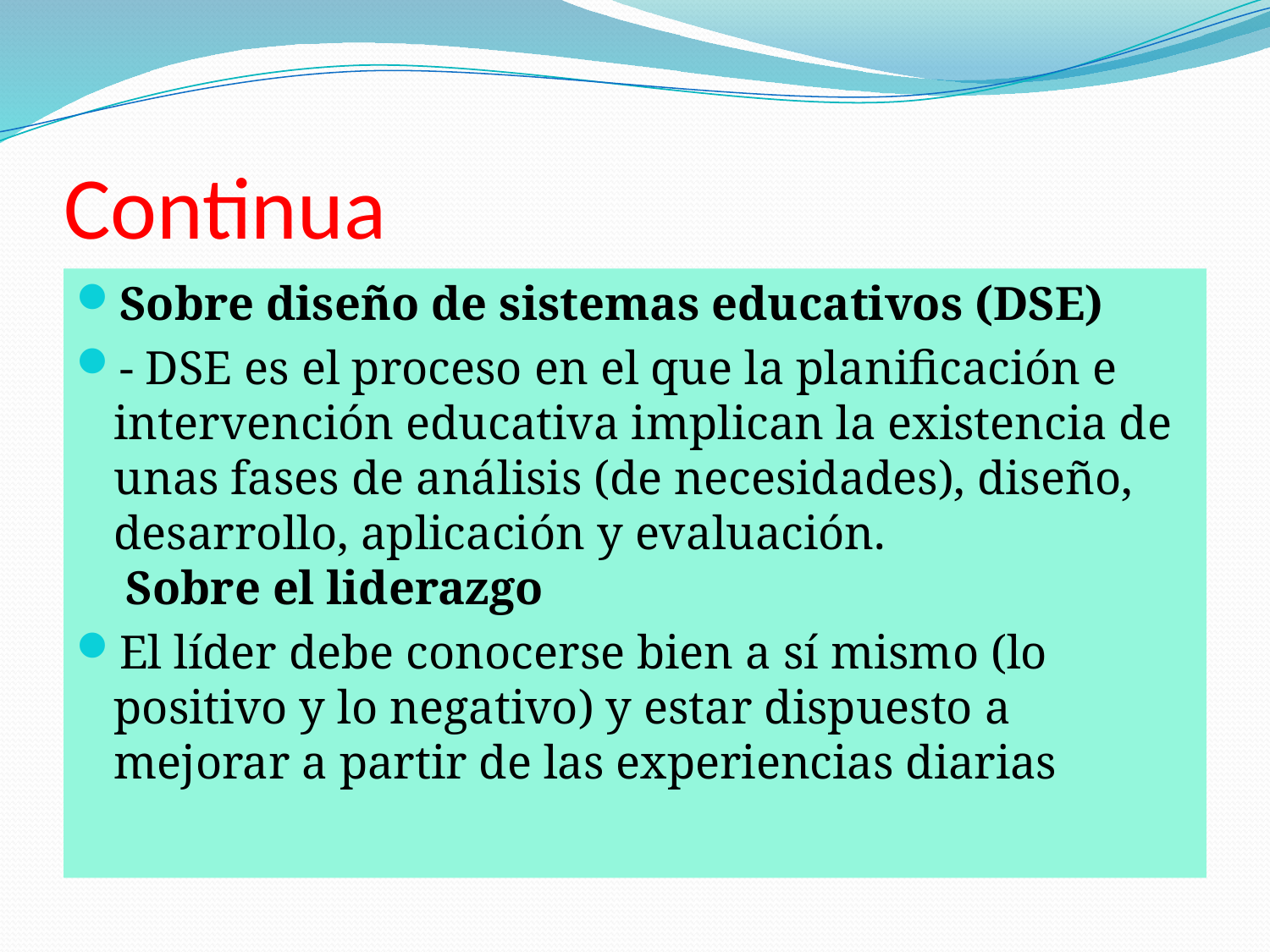

# Continua
Sobre diseño de sistemas educativos (DSE)
- DSE es el proceso en el que la planificación e intervención educativa implican la existencia de unas fases de análisis (de necesidades), diseño, desarrollo, aplicación y evaluación.
 Sobre el liderazgo
El líder debe conocerse bien a sí mismo (lo positivo y lo negativo) y estar dispuesto a mejorar a partir de las experiencias diarias